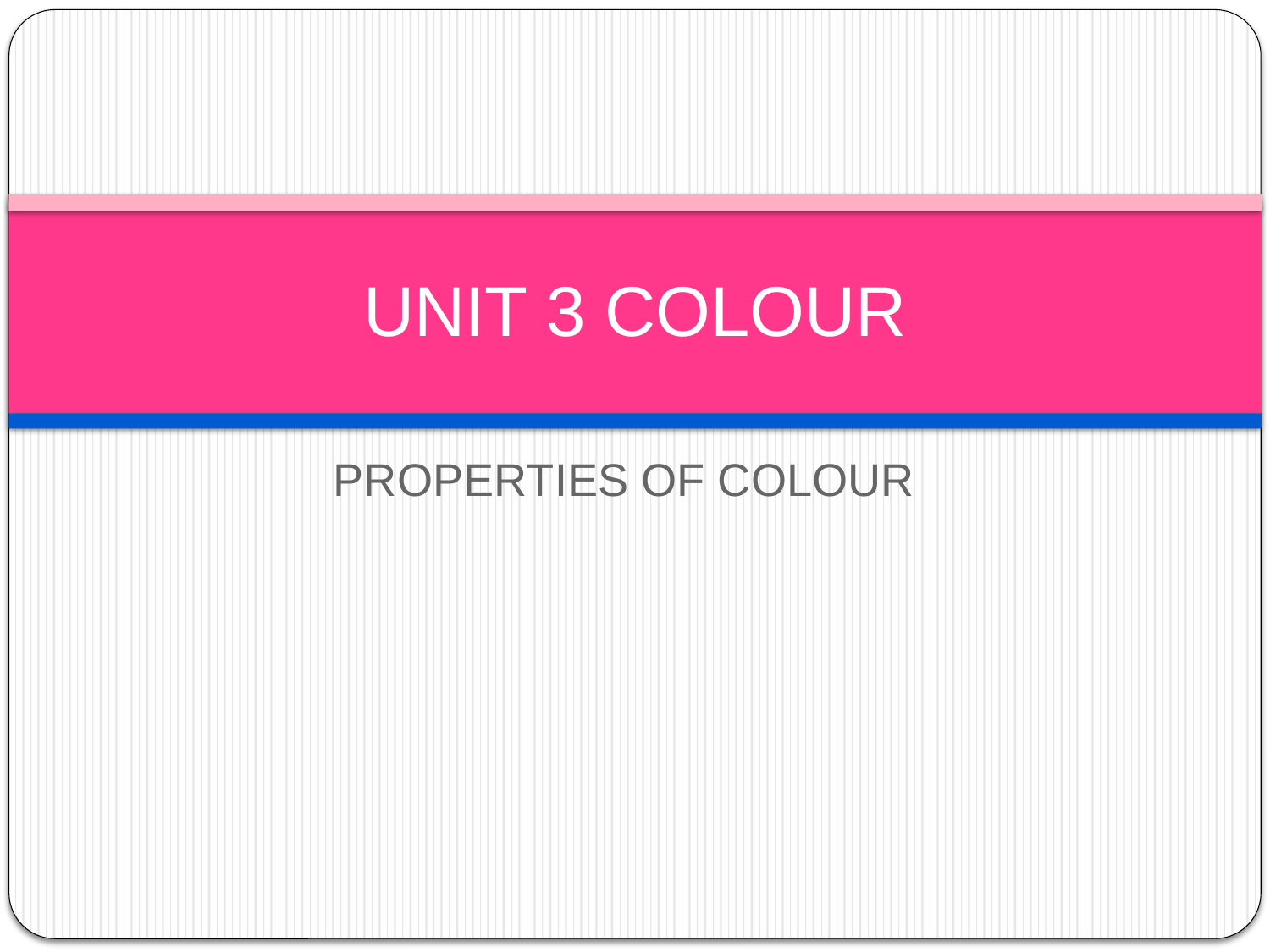

# UNIT 3 COLOUR
PROPERTIES OF COLOUR